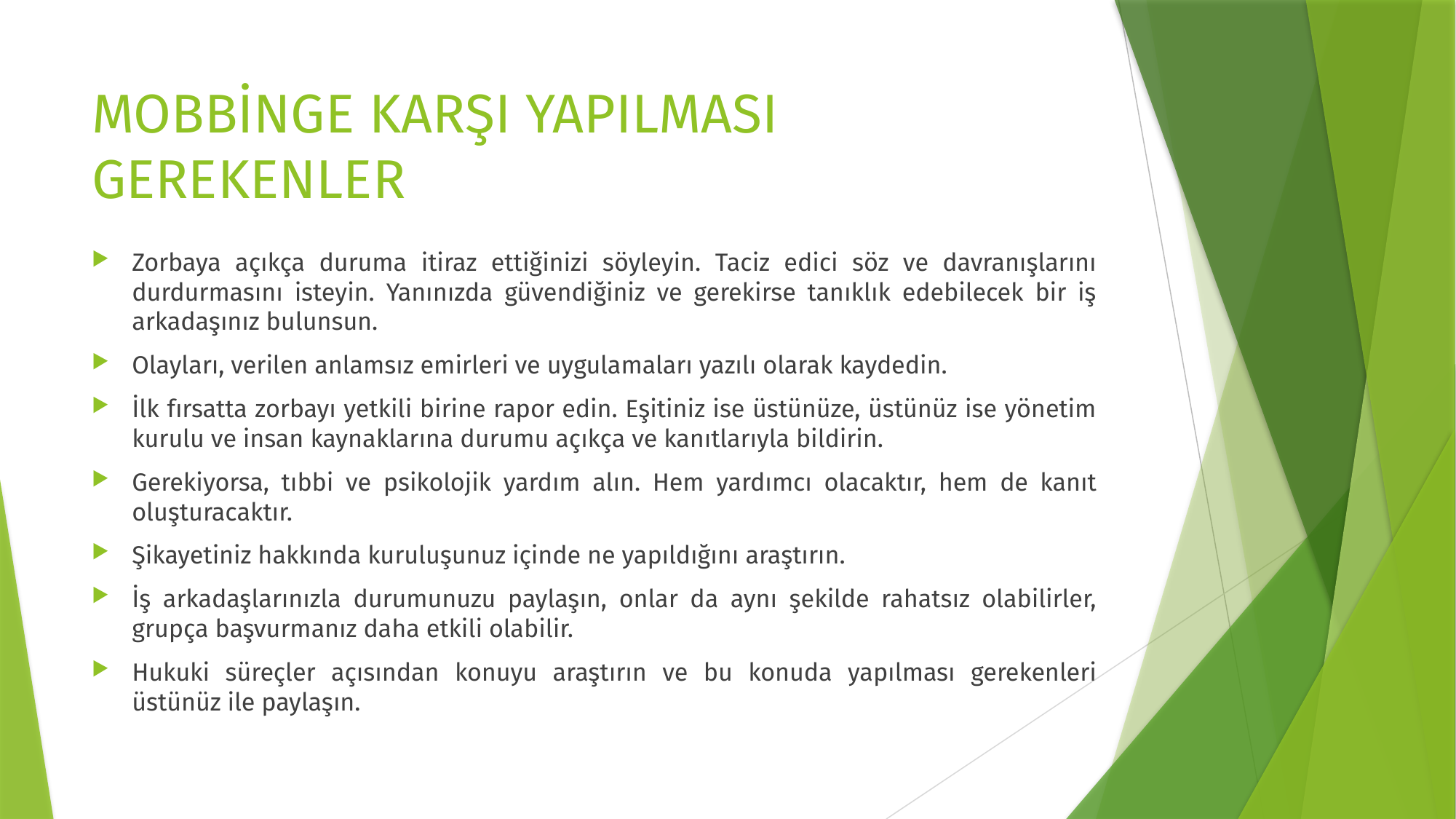

# MOBBİNGE KARŞI YAPILMASI GEREKENLER

Zorbaya açıkça duruma itiraz ettiğinizi söyleyin. Taciz edici söz ve davranışlarını durdurmasını isteyin. Yanınızda güvendiğiniz ve gerekirse tanıklık edebilecek bir iş arkadaşınız bulunsun.
Olayları, verilen anlamsız emirleri ve uygulamaları yazılı olarak kaydedin.
İlk fırsatta zorbayı yetkili birine rapor edin. Eşitiniz ise üstünüze, üstünüz ise yönetim kurulu ve insan kaynaklarına durumu açıkça ve kanıtlarıyla bildirin.
Gerekiyorsa, tıbbi ve psikolojik yardım alın. Hem yardımcı olacaktır, hem de kanıt oluşturacaktır.
Şikayetiniz hakkında kuruluşunuz içinde ne yapıldığını araştırın.
İş arkadaşlarınızla durumunuzu paylaşın, onlar da aynı şekilde rahatsız olabilirler, grupça başvurmanız daha etkili olabilir.
Hukuki süreçler açısından konuyu araştırın ve bu konuda yapılması gerekenleri üstünüz ile paylaşın.